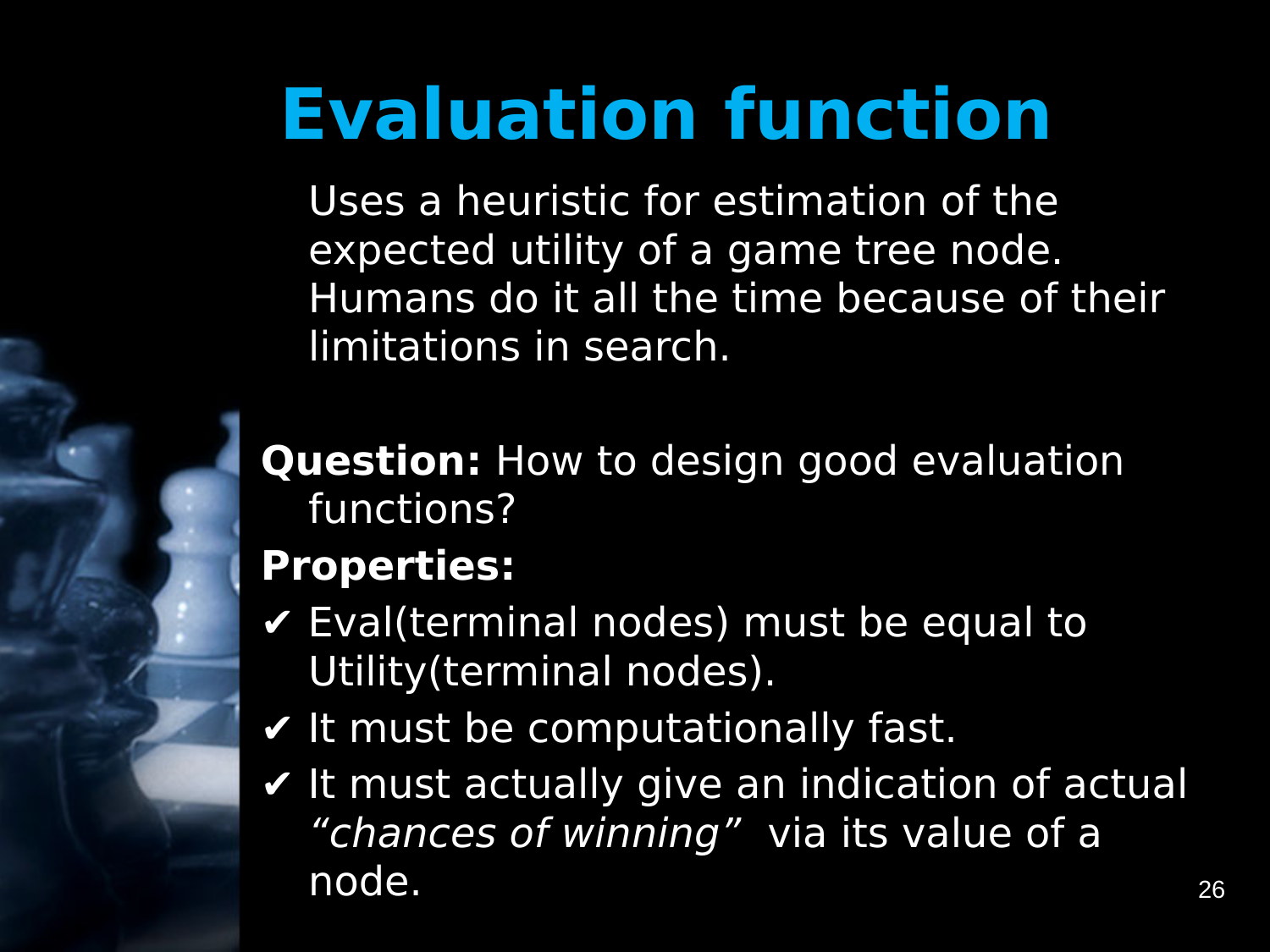

# Evaluation function
	Uses a heuristic for estimation of the expected utility of a game tree node. Humans do it all the time because of their limitations in search.

Question: How to design good evaluation functions?
Properties:
✔ Eval(terminal nodes) must be equal to Utility(terminal nodes).
✔ It must be computationally fast.
✔ It must actually give an indication of actual “chances of winning”  via its value of a node.
26